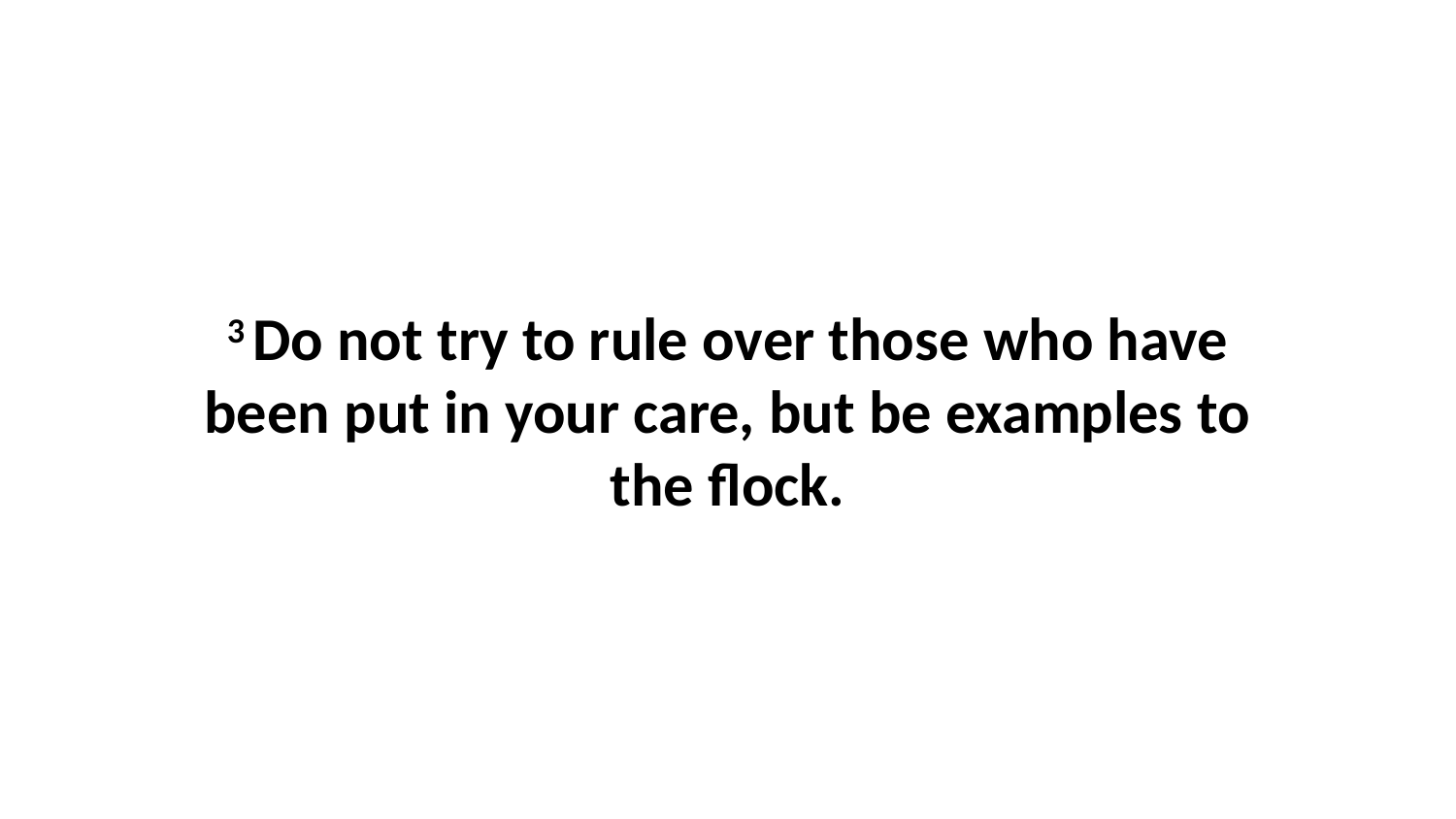

3 Do not try to rule over those who have been put in your care, but be examples to the flock.